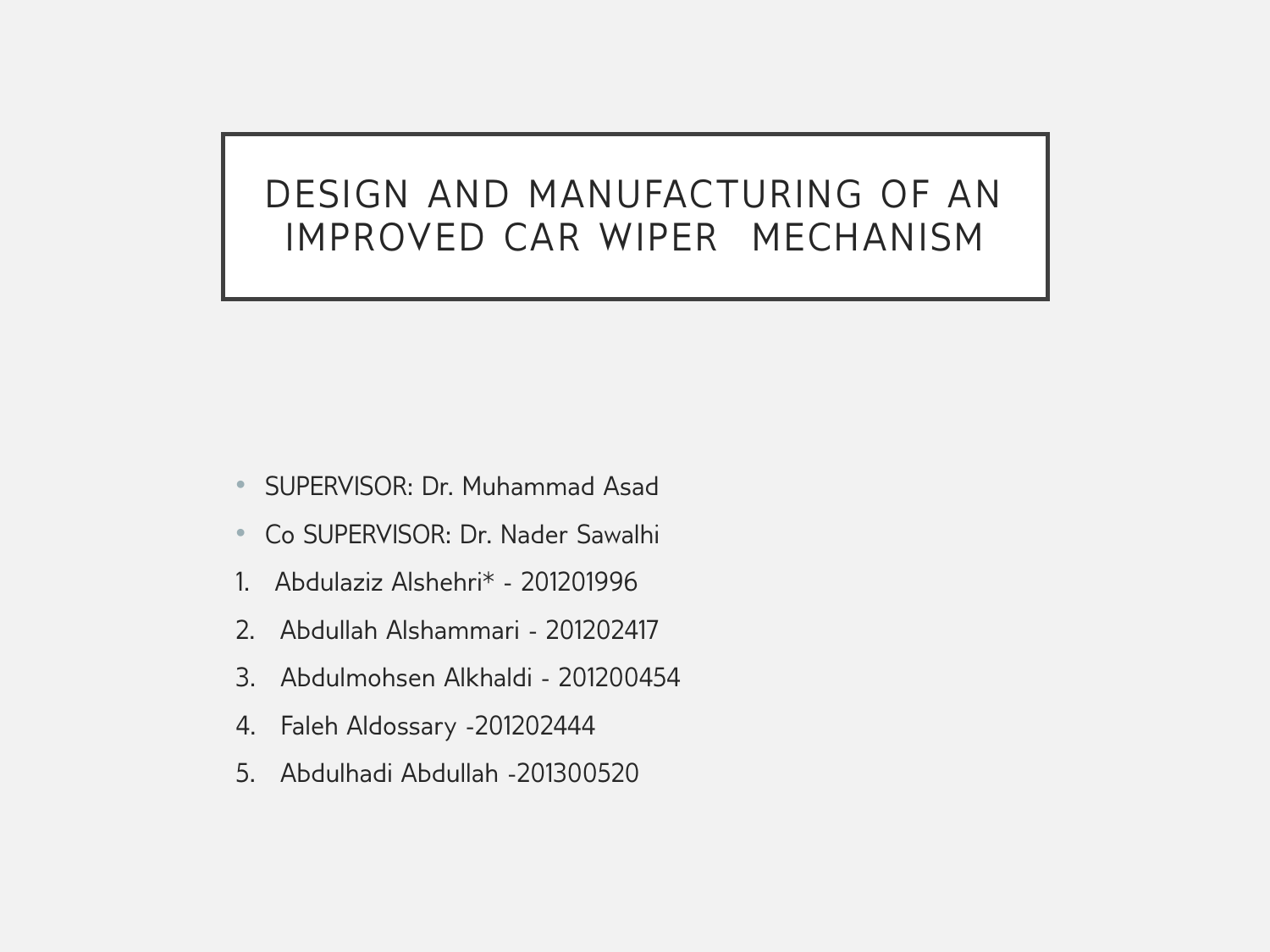

# Design and Manufacturing of an improved Car Wiper  Mechanism

SUPERVISOR: Dr. Muhammad Asad
Co SUPERVISOR: Dr. Nader Sawalhi
1.   Abdulaziz Alshehri* - 201201996
2.   Abdullah Alshammari - 201202417
3.   Abdulmohsen Alkhaldi - 201200454
4.   Faleh Aldossary -201202444
5.   Abdulhadi Abdullah -201300520